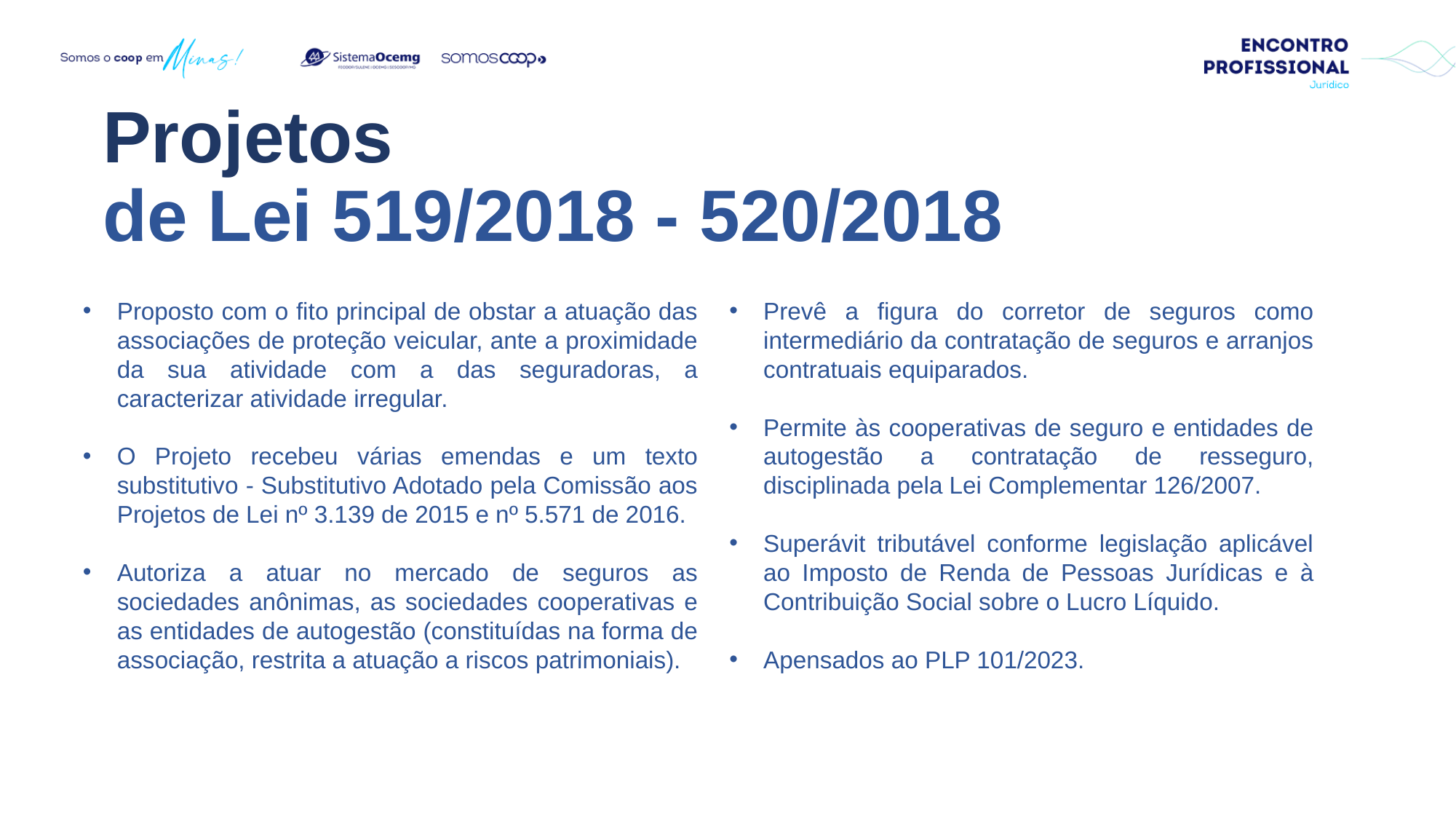

# Projetos de Lei 519/2018 - 520/2018
Proposto com o fito principal de obstar a atuação das associações de proteção veicular, ante a proximidade da sua atividade com a das seguradoras, a caracterizar atividade irregular.

O Projeto recebeu várias emendas e um texto substitutivo - Substitutivo Adotado pela Comissão aos Projetos de Lei nº 3.139 de 2015 e nº 5.571 de 2016.

Autoriza a atuar no mercado de seguros as sociedades anônimas, as sociedades cooperativas e as entidades de autogestão (constituídas na forma de associação, restrita a atuação a riscos patrimoniais).

Prevê a figura do corretor de seguros como intermediário da contratação de seguros e arranjos contratuais equiparados.

Permite às cooperativas de seguro e entidades de autogestão a contratação de resseguro, disciplinada pela Lei Complementar 126/2007.

Superávit tributável conforme legislação aplicável ao Imposto de Renda de Pessoas Jurídicas e à Contribuição Social sobre o Lucro Líquido.

Apensados ao PLP 101/2023.